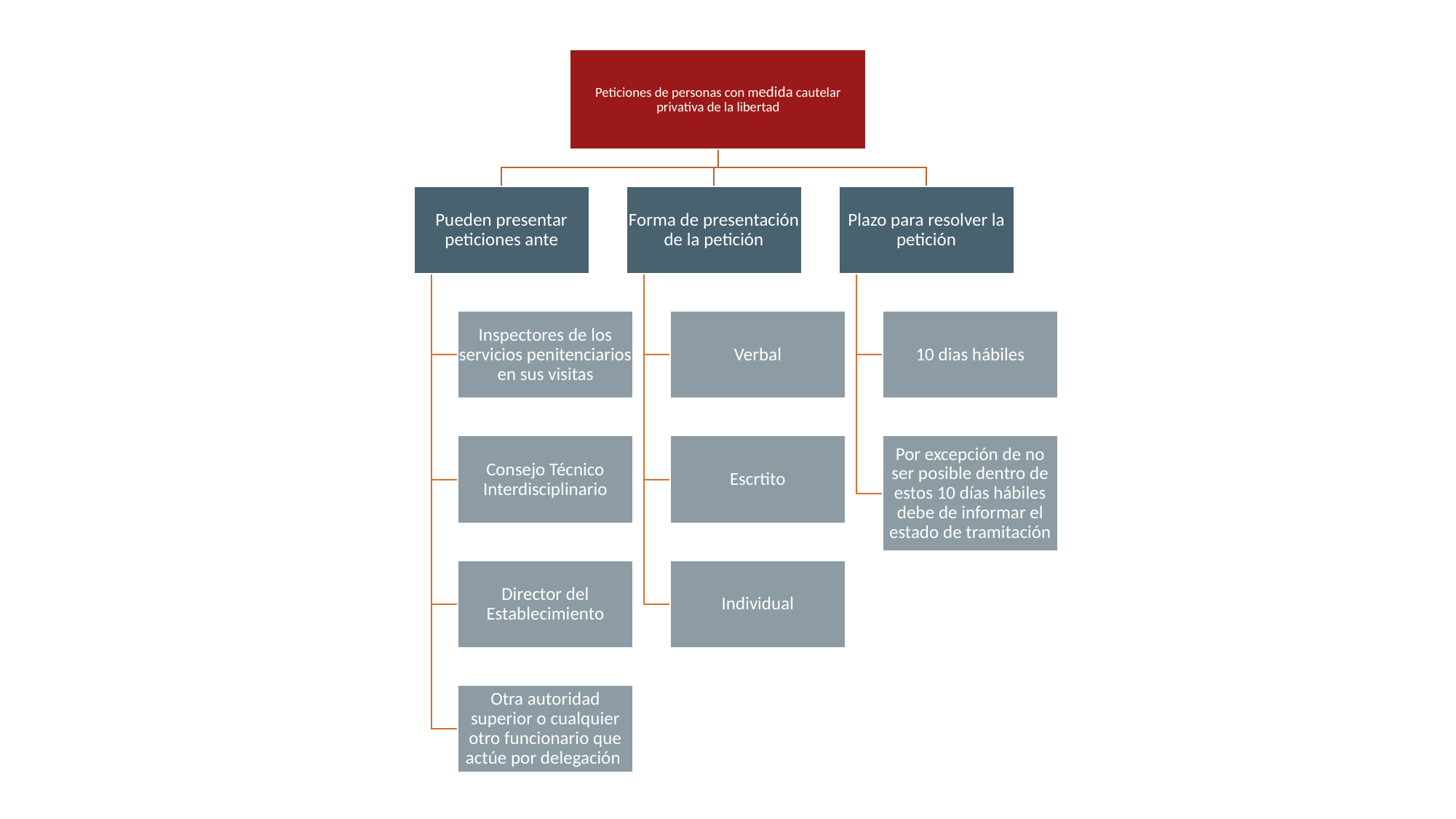

Peticiones de personas con medida cautelar privativa de la libertad
Pueden presentar peticiones ante
Inspectores de los servicios penitenciarios en sus visitas
Consejo Técnico Interdisciplinario
Director del Establecimiento
Otra autoridad superior o cualquier otro funcionario que actúe por delegación
Forma de presentación de la petición
Verbal
Escrtito
Individual
Plazo para resolver la petición
10 dias hábiles
Por excepción de no ser posible dentro de estos 10 días hábiles debe de informar el estado de tramitación